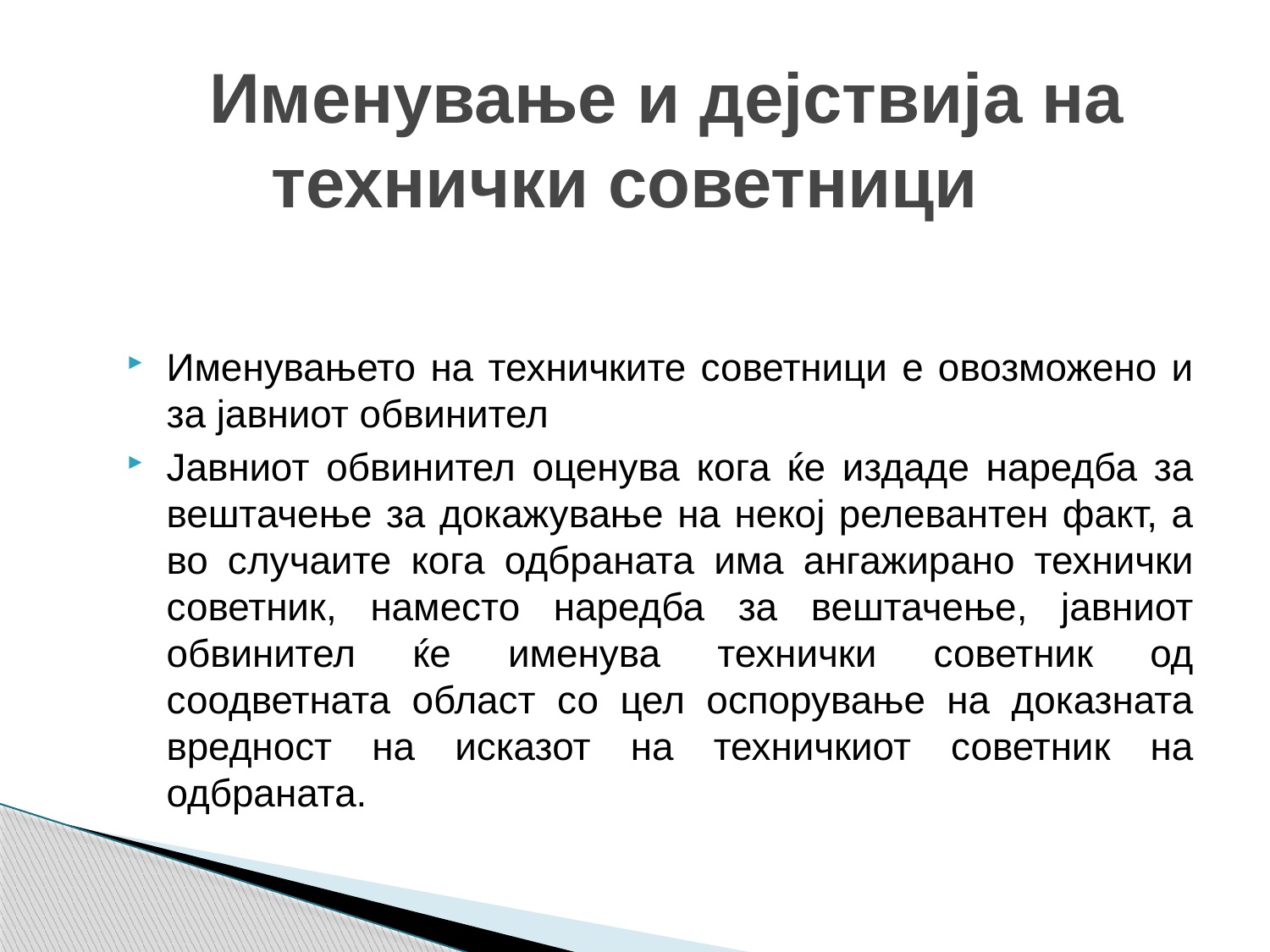

# Именување и дејствија на технички советници
Именувањето на техничките советници е овозможено и за јавниот обвинител
Јавниот обвинител оценува кога ќе издаде наредба за вештачење за докажување на некој релевантен факт, а во случаите кога одбраната има ангажирано технички советник, наместо наредба за вештачење, јавниот обвинител ќе именува технички советник од соодветната област со цел оспорување на доказната вредност на исказот на техничкиот советник на одбраната.